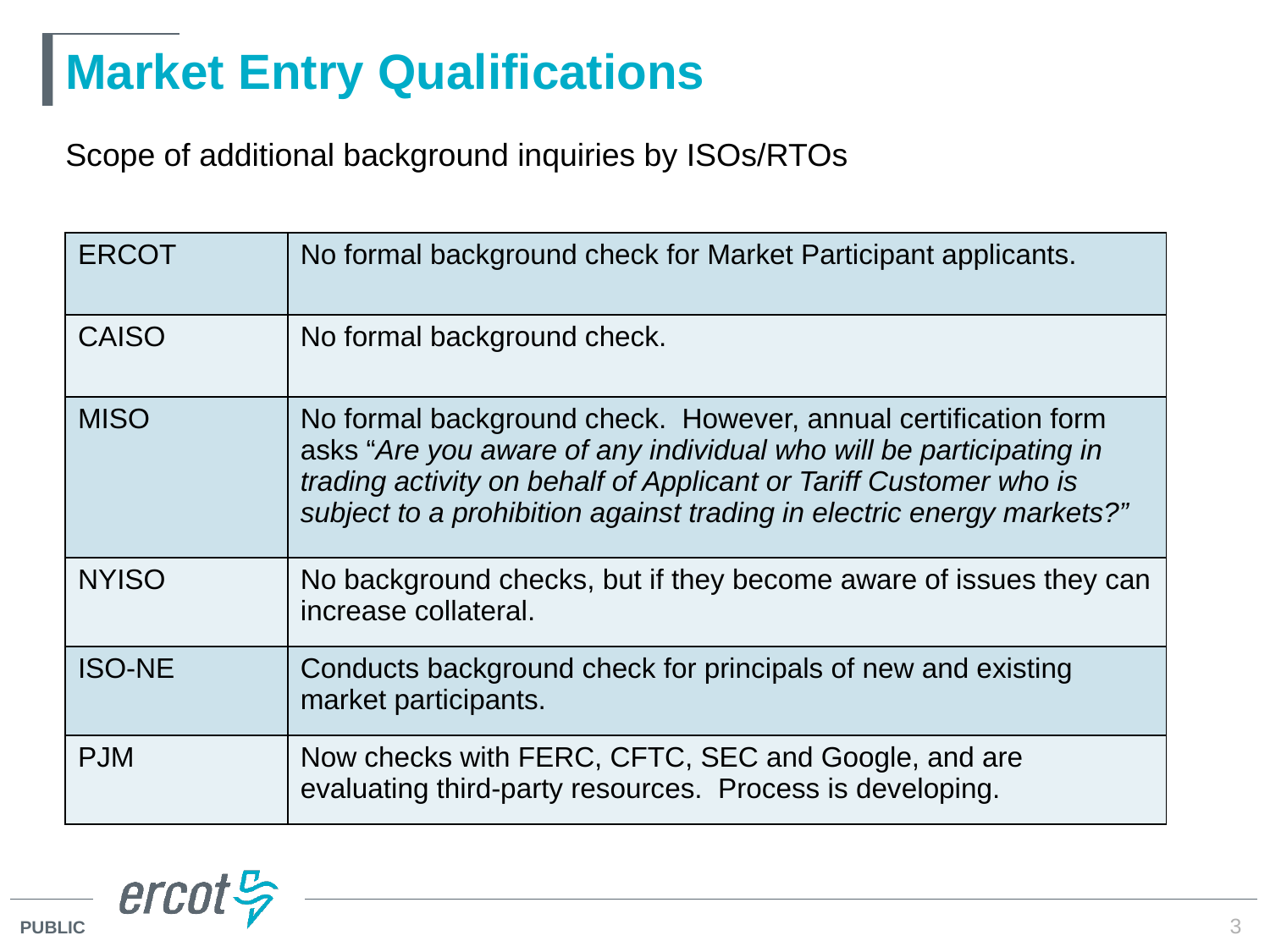

# Market Entry Qualifications
Scope of additional background inquiries by ISOs/RTOs

| ERCOT | No formal background check for Market Participant applicants. |
| --- | --- |
| CAISO | No formal background check. |
| MISO | No formal background check. However, annual certification form asks “Are you aware of any individual who will be participating in trading activity on behalf of Applicant or Tariff Customer who is subject to a prohibition against trading in electric energy markets?” |
| NYISO | No background checks, but if they become aware of issues they can increase collateral. |
| ISO-NE | Conducts background check for principals of new and existing market participants. |
| PJM | Now checks with FERC, CFTC, SEC and Google, and are evaluating third-party resources. Process is developing. |
3